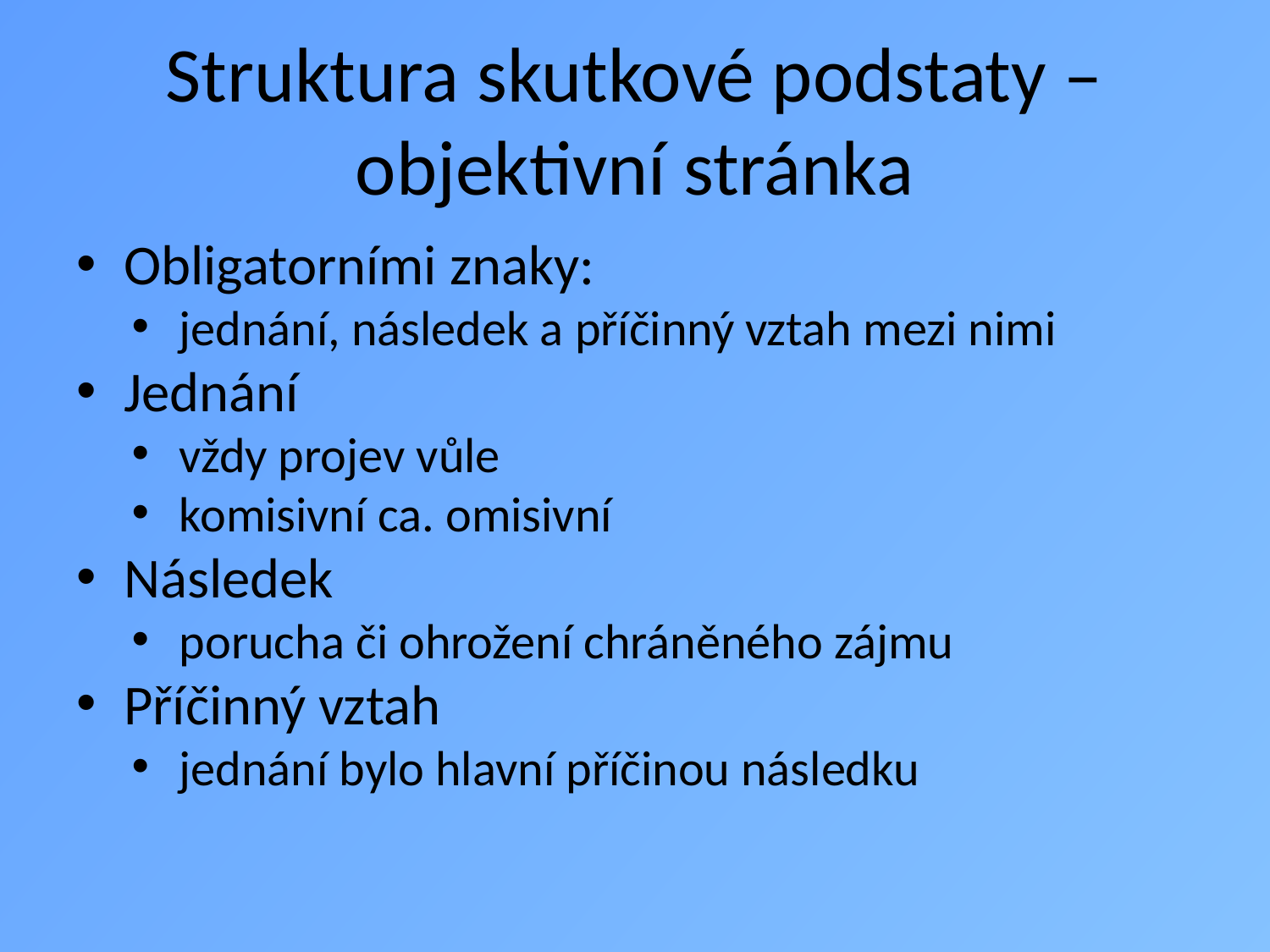

# Struktura skutkové podstaty – objektivní stránka
Obligatorními znaky:
jednání, následek a příčinný vztah mezi nimi
Jednání
vždy projev vůle
komisivní ca. omisivní
Následek
porucha či ohrožení chráněného zájmu
Příčinný vztah
jednání bylo hlavní příčinou následku